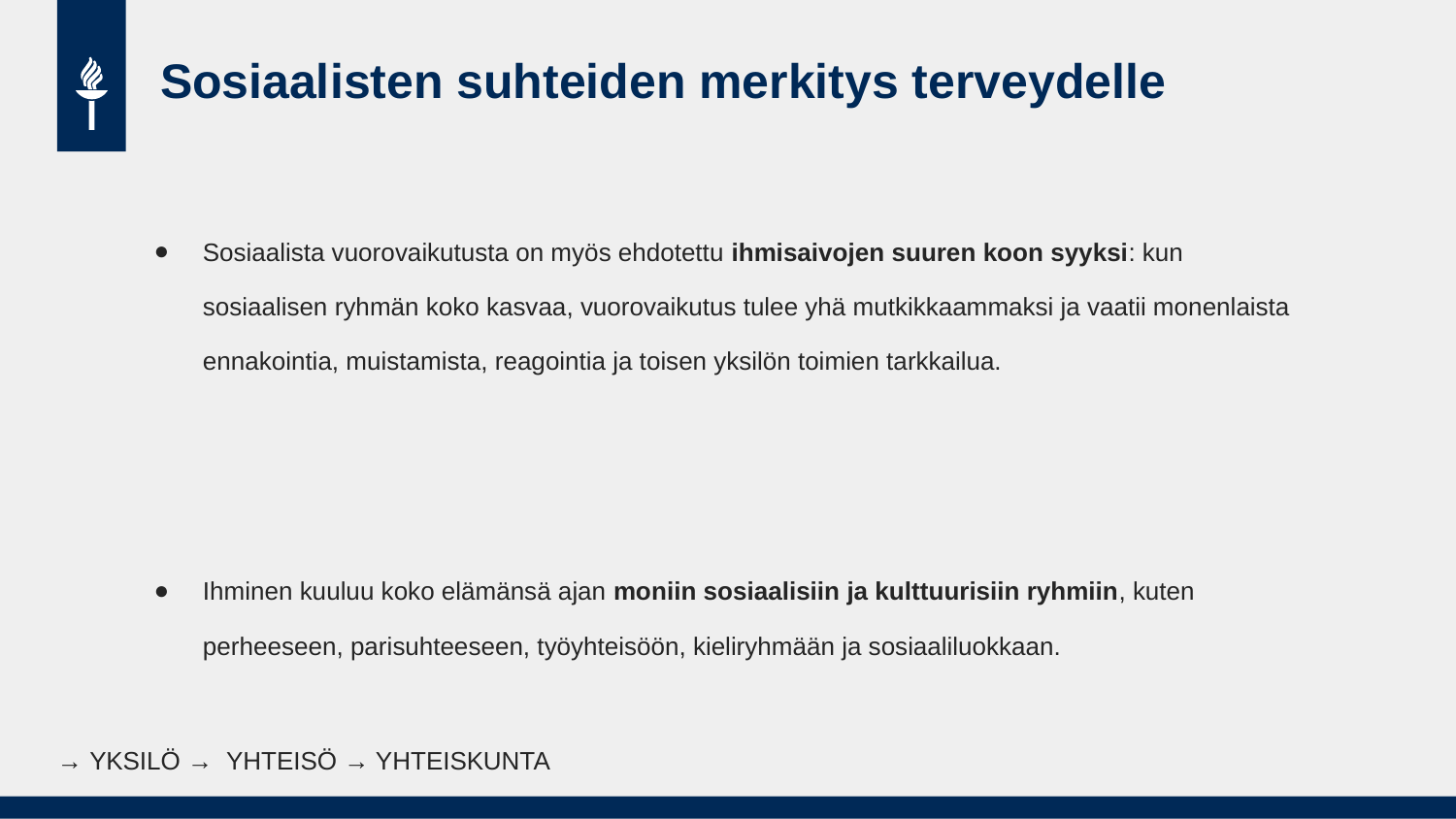

# Sosiaalisten suhteiden merkitys terveydelle
Sosiaalista vuorovaikutusta on myös ehdotettu ihmisaivojen suuren koon syyksi: kun sosiaalisen ryhmän koko kasvaa, vuorovaikutus tulee yhä mutkikkaammaksi ja vaatii monenlaista ennakointia, muistamista, reagointia ja toisen yksilön toimien tarkkailua.

Ihminen kuuluu koko elämänsä ajan moniin sosiaalisiin ja kulttuurisiin ryhmiin, kuten perheeseen, parisuhteeseen, työyhteisöön, kieliryhmään ja sosiaaliluokkaan.
→ YKSILÖ →  YHTEISÖ → YHTEISKUNTA